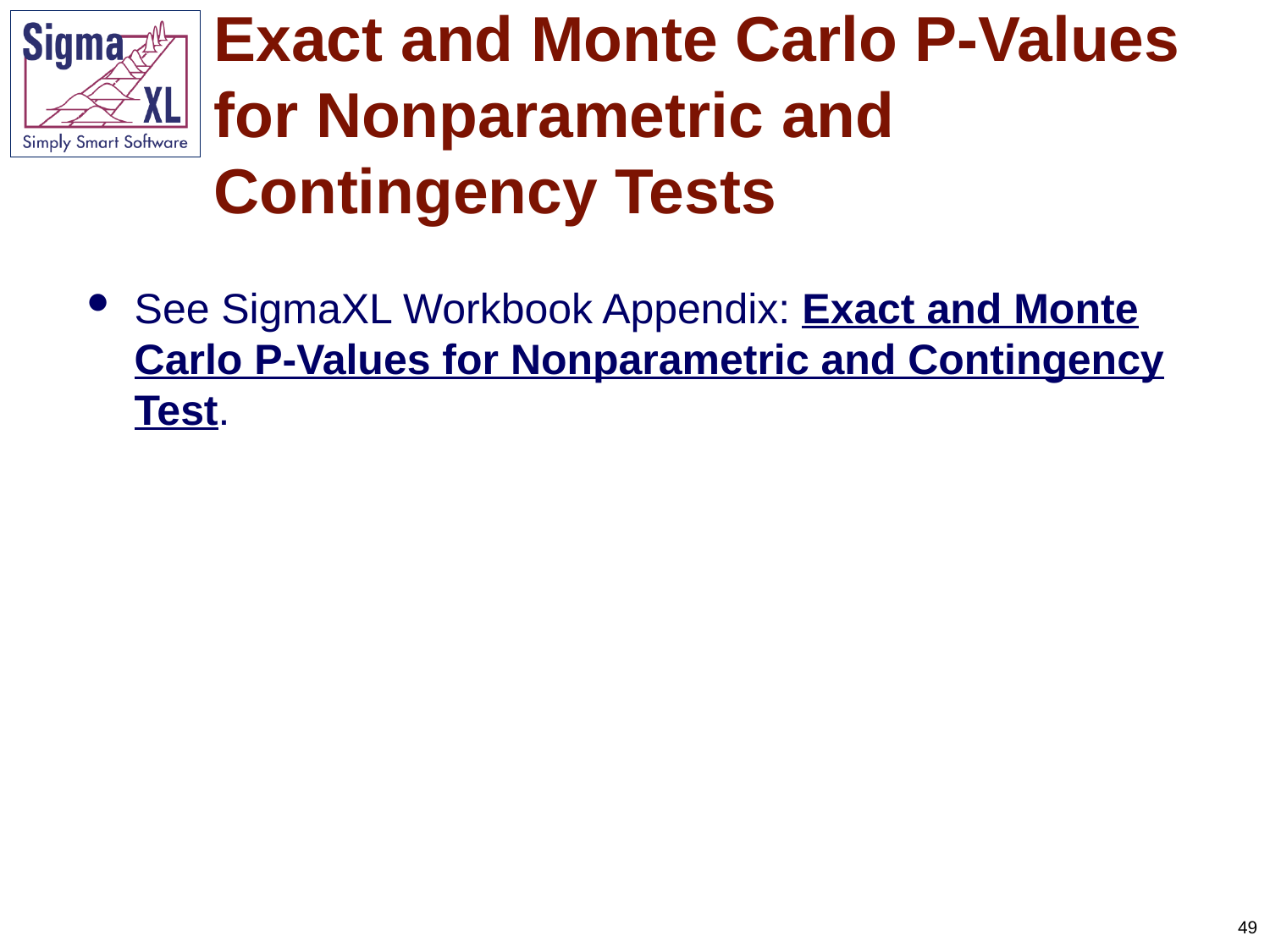

# Exact and Monte Carlo P-Values for Nonparametric and Contingency Tests
See SigmaXL Workbook Appendix: Exact and Monte Carlo P-Values for Nonparametric and Contingency Test.
49